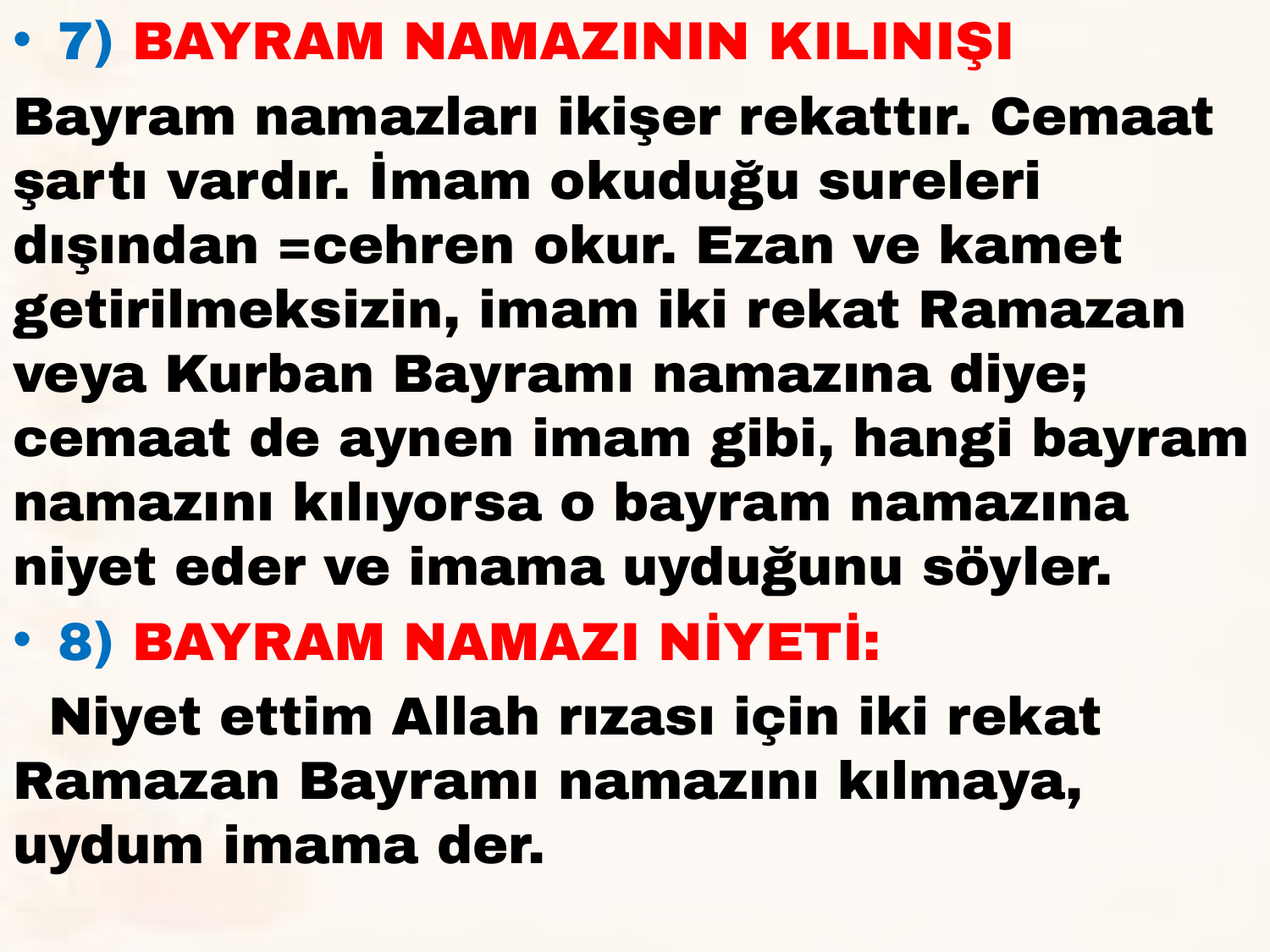

7) BAYRAM NAMAZININ KILINIŞI
Bayram namazları ikişer rekattır. Cemaat şartı vardır. İmam okuduğu sureleri dışından =cehren okur. Ezan ve kamet getirilmeksizin, imam iki rekat Ramazan veya Kurban Bayramı namazına diye; cemaat de aynen imam gibi, hangi bayram namazını kılıyorsa o bayram namazına niyet eder ve imama uyduğunu söyler.
8) BAYRAM NAMAZI NİYETİ:
  Niyet ettim Allah rızası için iki rekat Ramazan Bayramı namazını kılmaya, uydum imama der.